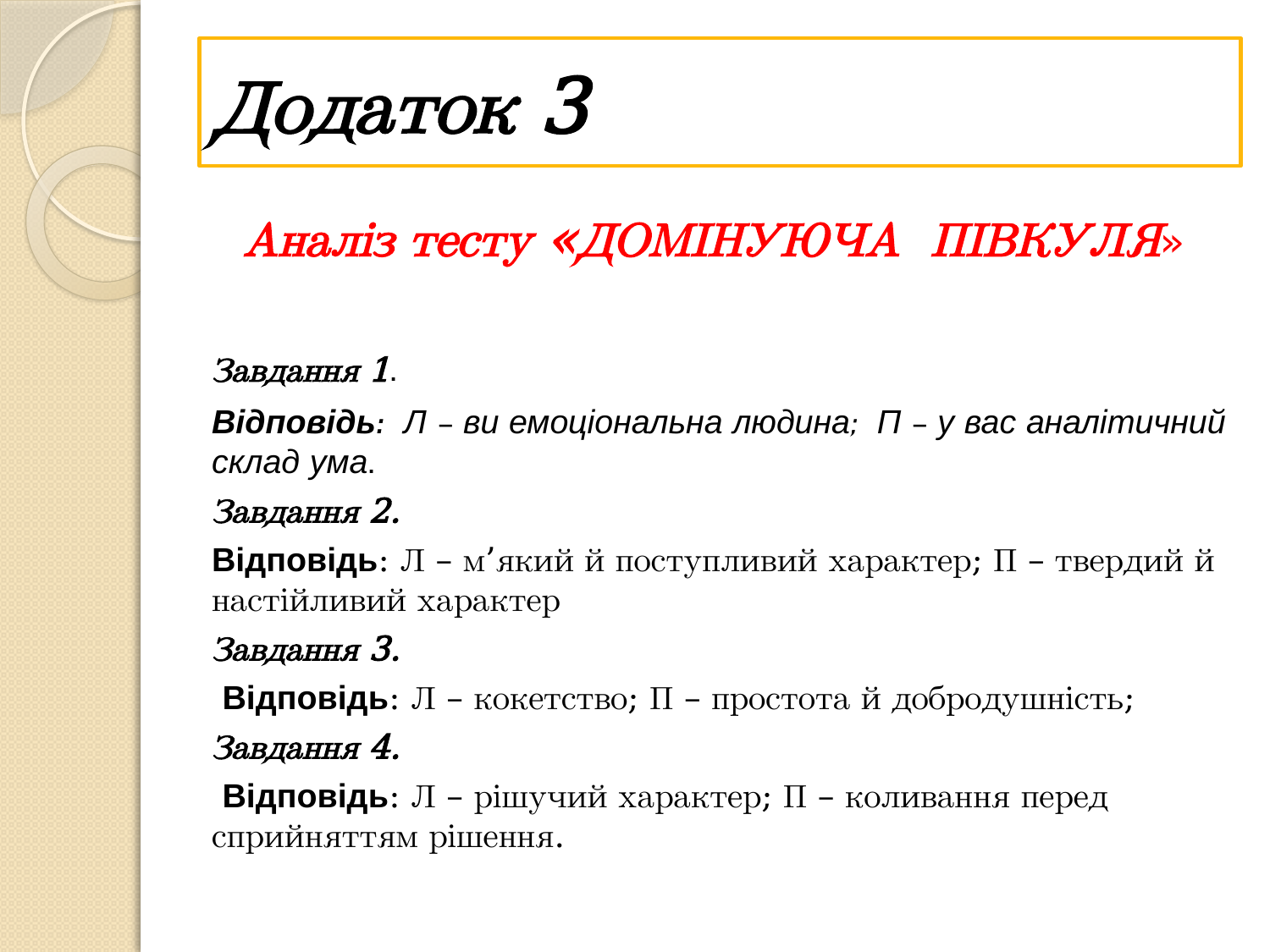

# Додаток 3
  Аналіз тесту «ДОМІНУЮЧА  ПІВКУЛЯ»
Завдання 1.
Відповідь:  Л – ви емоціональна людина;  П – у вас аналітичний склад ума.
Завдання 2.
Відповідь: Л – м’який й поступливий характер; П – твердий й настійливий характер
Завдання 3.
 Відповідь: Л – кокетство; П – простота й добродушність;
Завдання 4.
 Відповідь: Л – рішучий характер; П – коливання перед сприйняттям рішення.